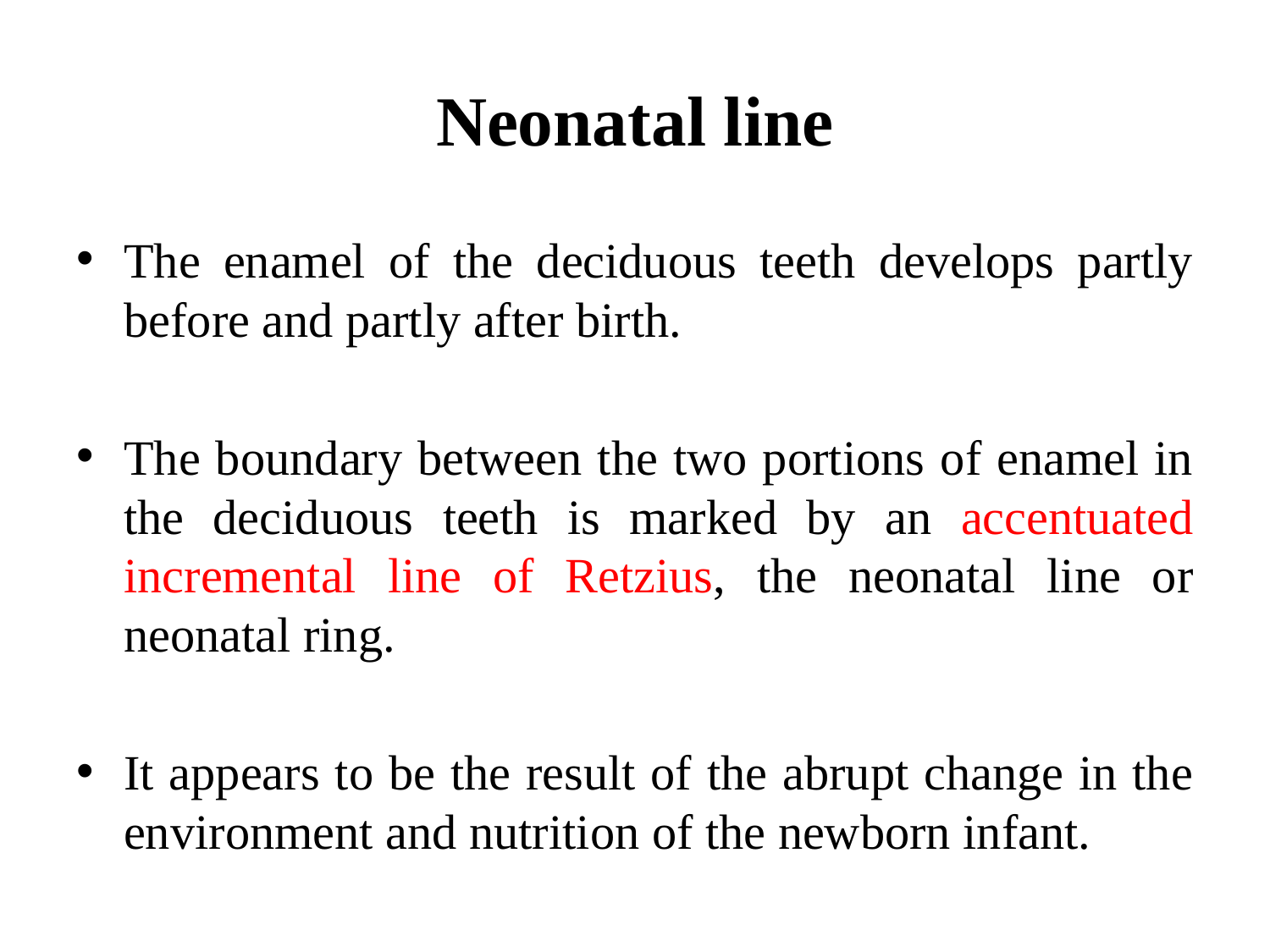

# Neonatal line
The enamel of the deciduous teeth develops partly before and partly after birth.

The boundary between the two portions of enamel in the deciduous teeth is marked by an accentuated incremental line of Retzius, the neonatal line or neonatal ring.

It appears to be the result of the abrupt change in the environment and nutrition of the newborn infant.